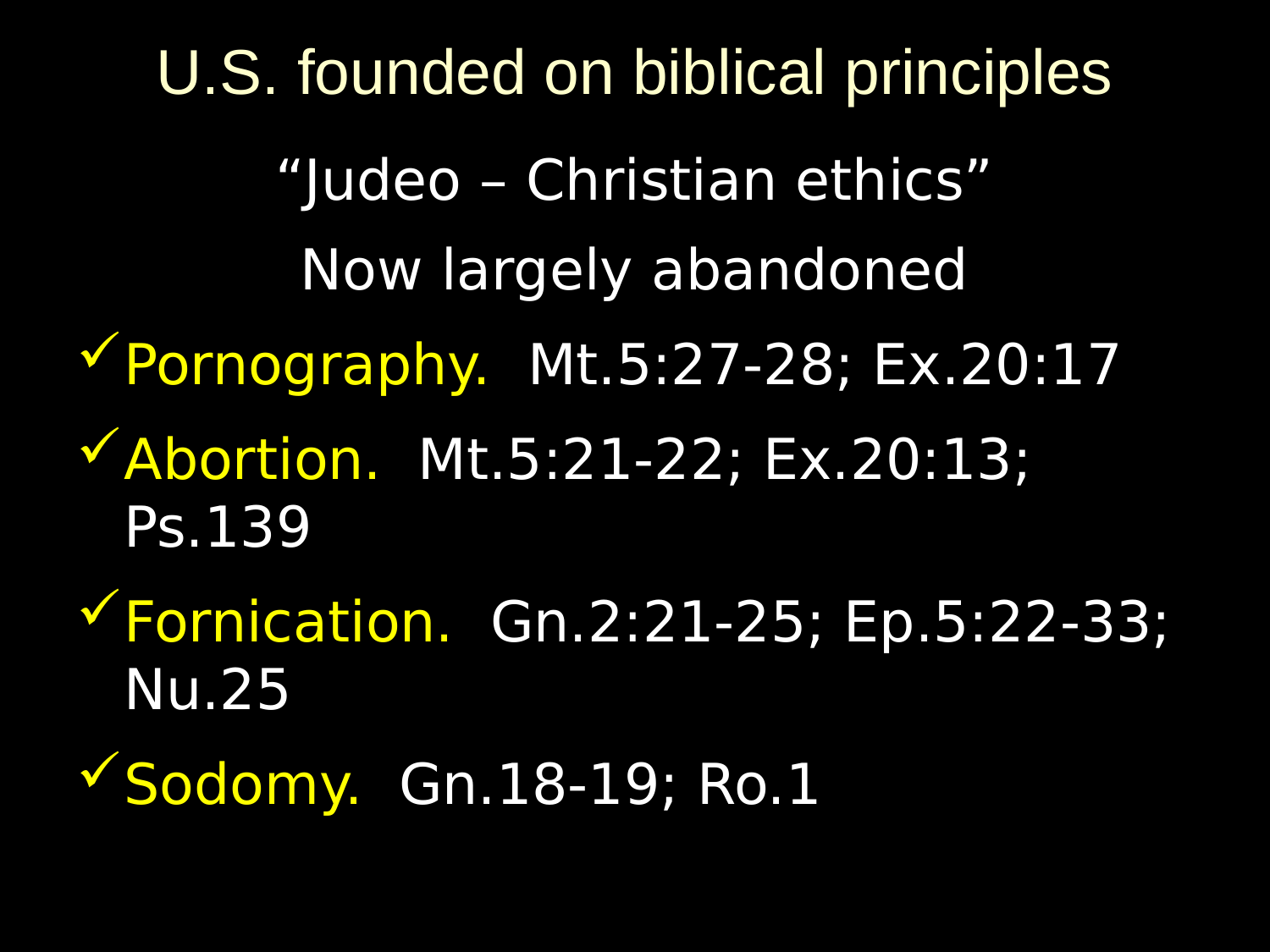

# U.S. founded on biblical principles
“Judeo – Christian ethics”
Now largely abandoned
Pornography.  Mt.5:27-28; Ex.20:17
Abortion.  Mt.5:21-22; Ex.20:13; Ps.139
Fornication.  Gn.2:21-25; Ep.5:22-33; Nu.25
Sodomy.  Gn.18-19; Ro.1